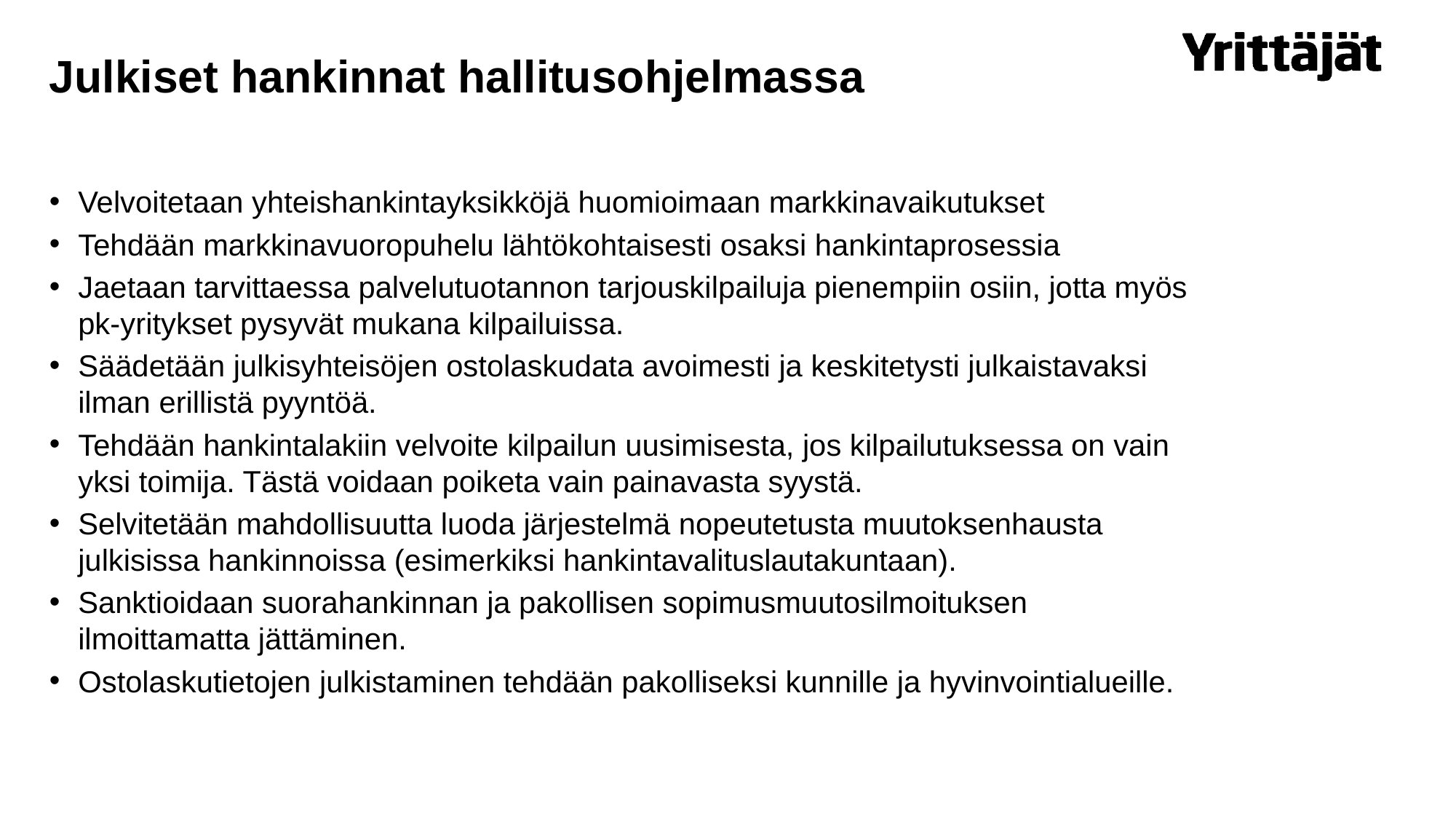

# Julkiset hankinnat hallitusohjelmassa
Velvoitetaan yhteishankintayksikköjä huomioimaan markkinavaikutukset
Tehdään markkinavuoropuhelu lähtökohtaisesti osaksi hankintaprosessia
Jaetaan tarvittaessa palvelutuotannon tarjouskilpailuja pienempiin osiin, jotta myös pk-yritykset pysyvät mukana kilpailuissa.
Säädetään julkisyhteisöjen ostolaskudata avoimesti ja keskitetysti julkaistavaksi ilman erillistä pyyntöä.
Tehdään hankintalakiin velvoite kilpailun uusimisesta, jos kilpailutuksessa on vain yksi toimija. Tästä voidaan poiketa vain painavasta syystä.
Selvitetään mahdollisuutta luoda järjestelmä nopeutetusta muutoksenhausta julkisissa hankinnoissa (esimerkiksi hankintavalituslautakuntaan).
Sanktioidaan suorahankinnan ja pakollisen sopimusmuutosilmoituksen ilmoittamatta jättäminen.
Ostolaskutietojen julkistaminen tehdään pakolliseksi kunnille ja hyvinvointialueille.